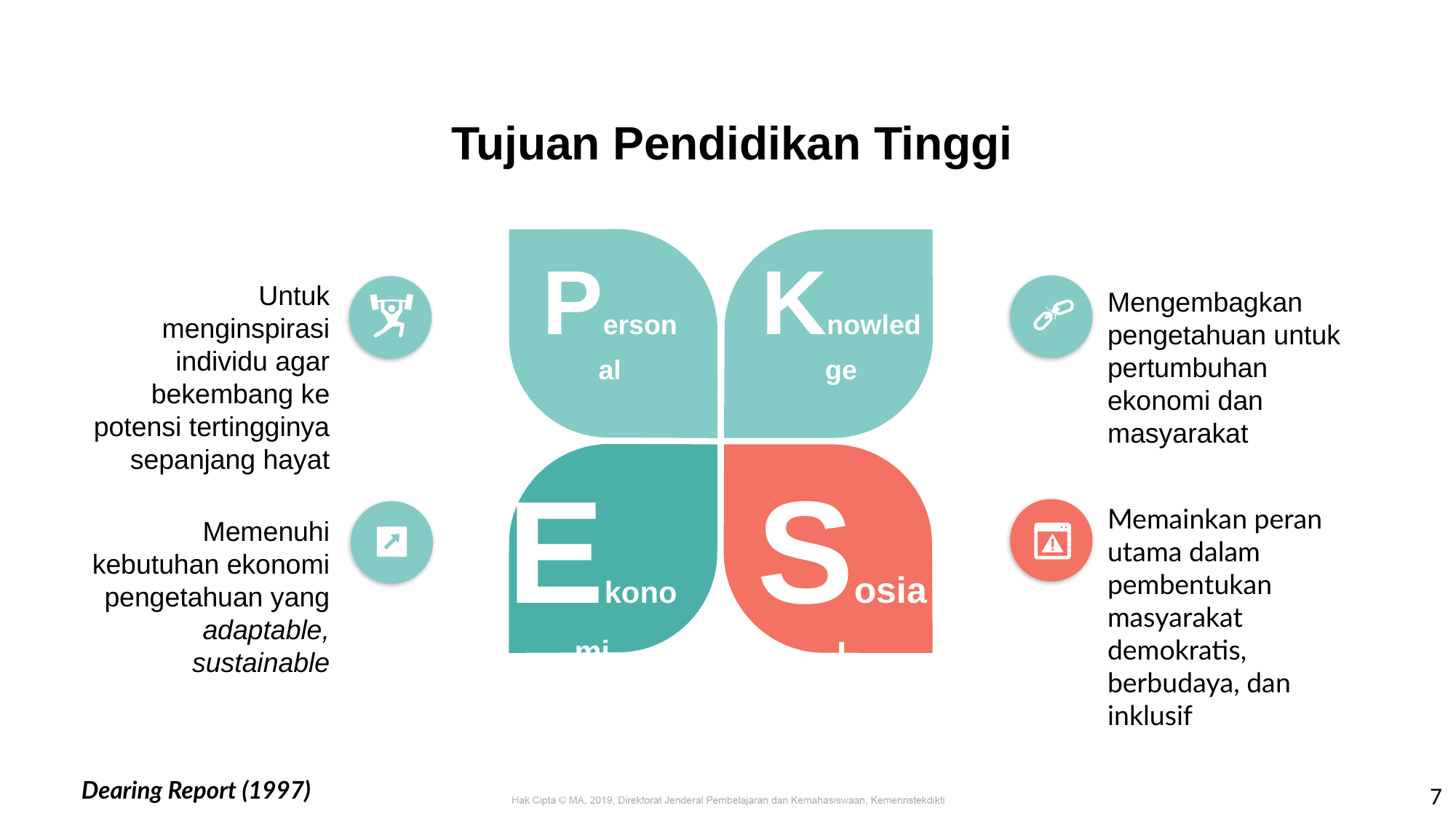

# Tujuan Pendidikan Tinggi

Personal

Knowledge
Untuk menginspirasi individu agar bekembang ke potensi tertingginya sepanjang hayat
Mengembagkan pengetahuan untuk pertumbuhan ekonomi dan masyarakat

Sosial

Ekonomi
Memainkan peran utama dalam pembentukan masyarakat demokratis, berbudaya, dan inklusif

Memenuhi kebutuhan ekonomi pengetahuan yang adaptable, sustainable

Dearing Report (1997)
7